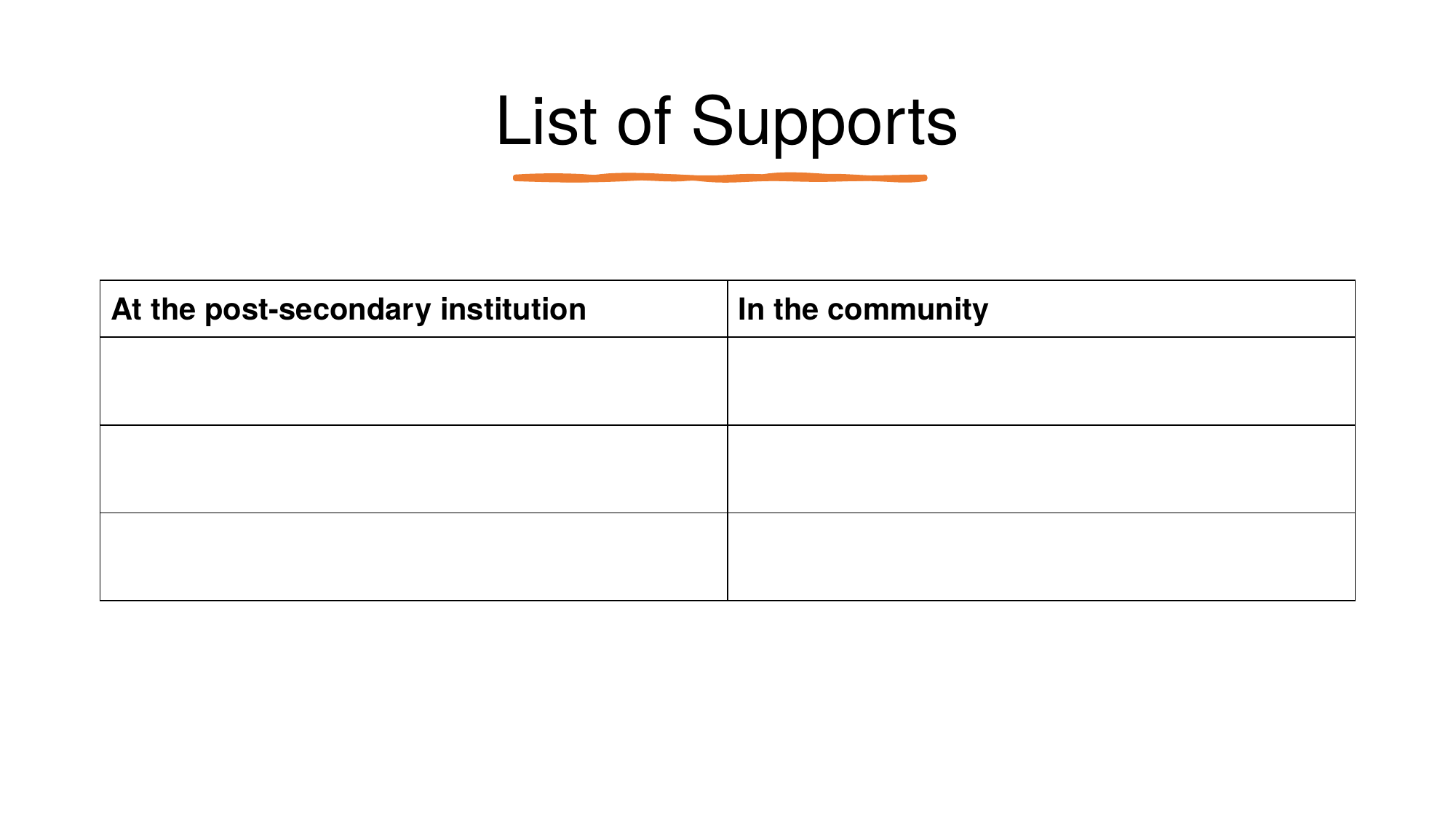

# List of Supports

| At the post-secondary institution | In the community |
| --- | --- |
|  |  |
|  |  |
|  |  |